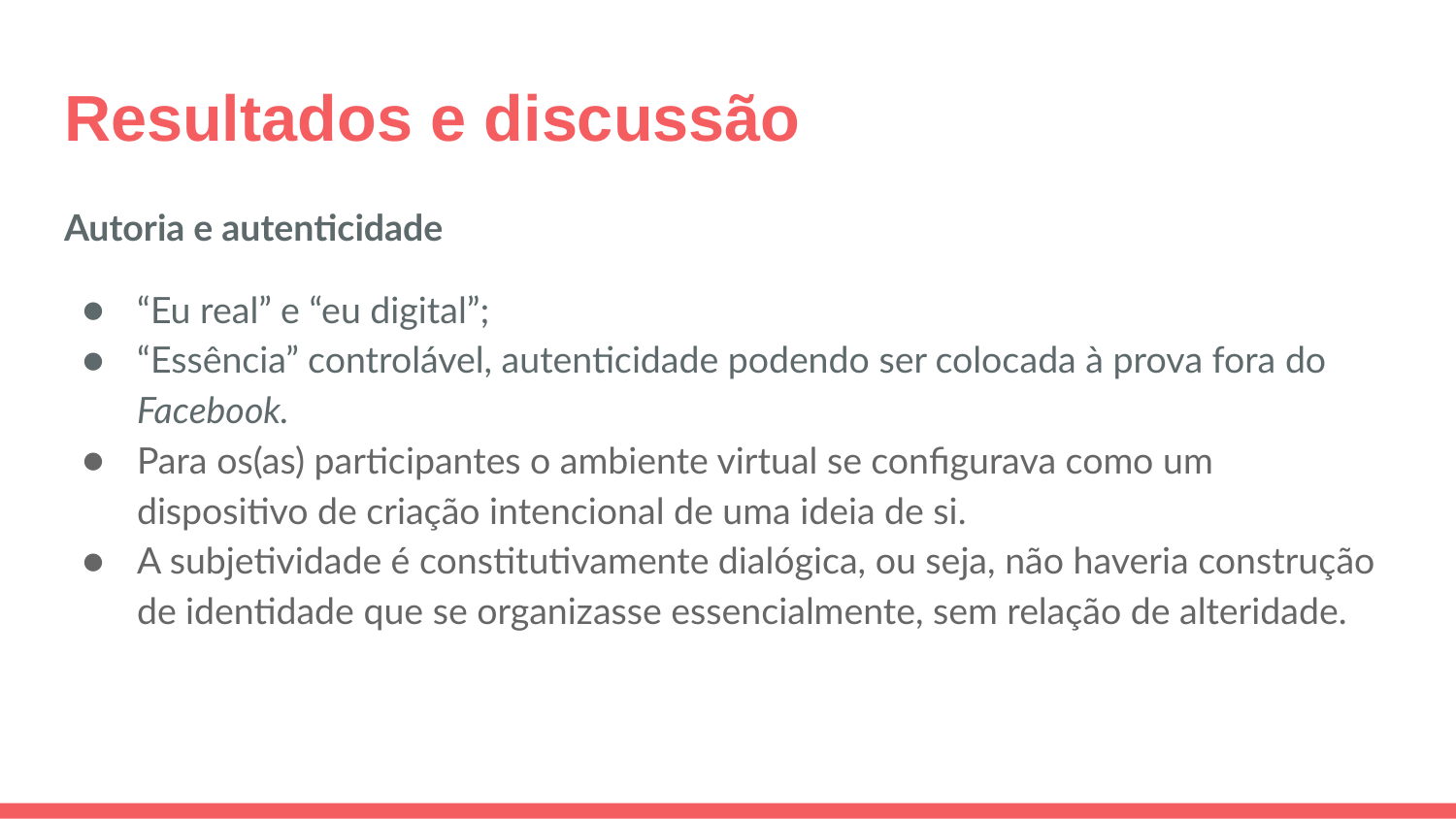

# Resultados e discussão
Autoria e autenticidade
“Eu real” e “eu digital”;
“Essência” controlável, autenticidade podendo ser colocada à prova fora do Facebook.
Para os(as) participantes o ambiente virtual se configurava como um dispositivo de criação intencional de uma ideia de si.
A subjetividade é constitutivamente dialógica, ou seja, não haveria construção de identidade que se organizasse essencialmente, sem relação de alteridade.